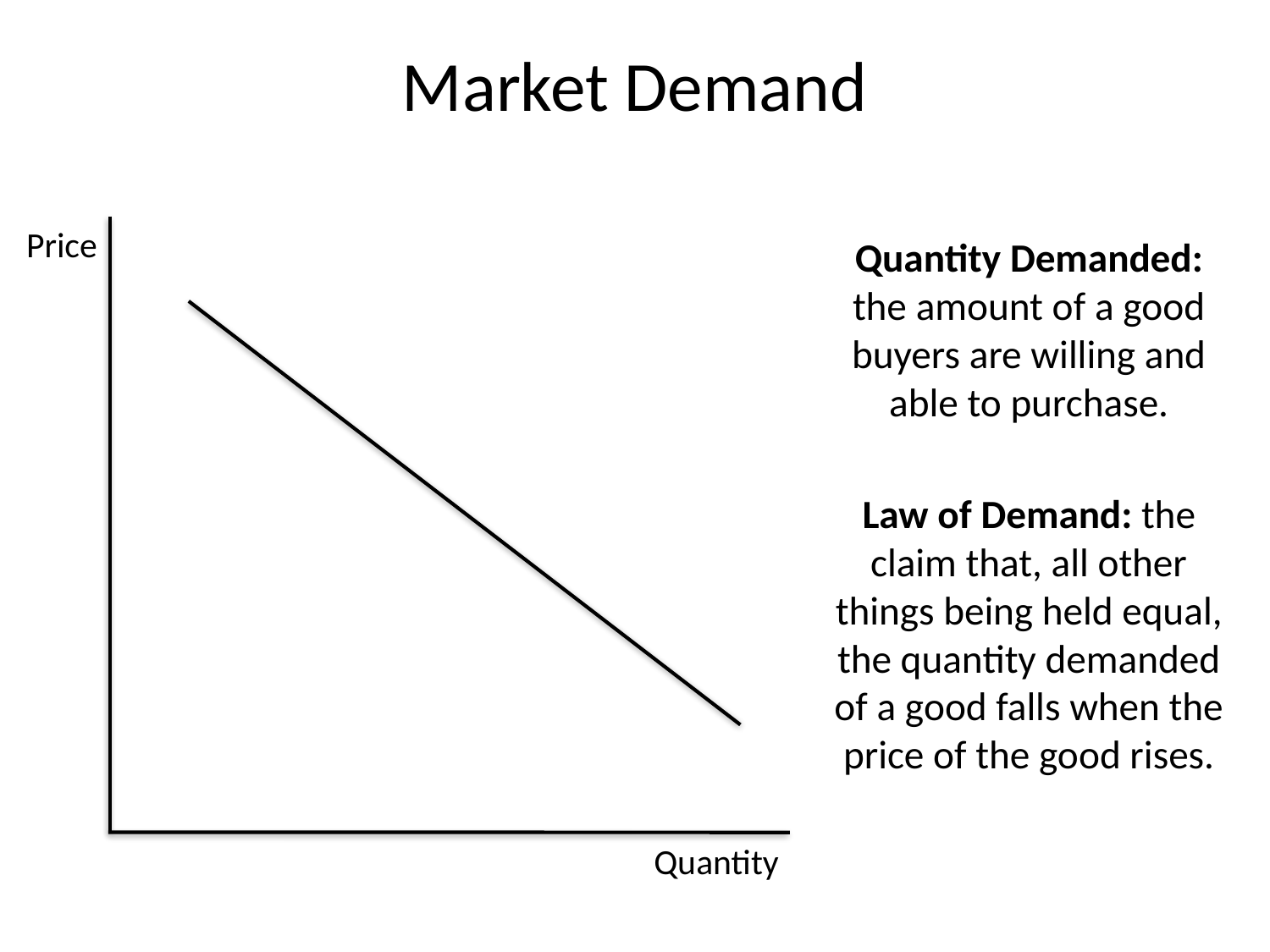

# Market Demand
Price
Quantity Demanded: the amount of a good buyers are willing and able to purchase.

Law of Demand: the claim that, all other things being held equal, the quantity demanded of a good falls when the price of the good rises.
Quantity